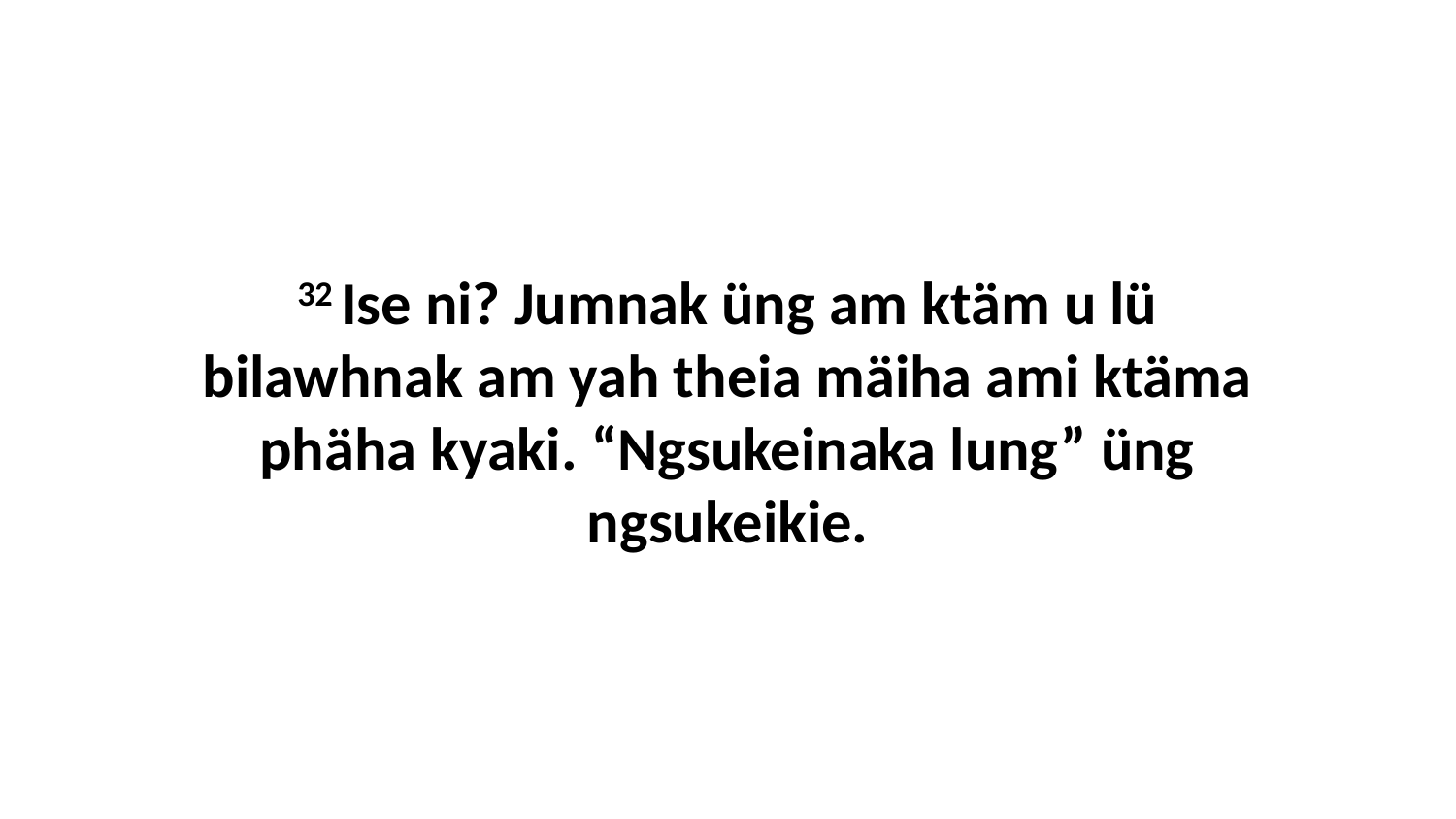

32 Ise ni? Jumnak üng am ktäm u lü bilawhnak am yah theia mäiha ami ktäma phäha kyaki. “Ngsukeinaka lung” üng ngsukeikie.